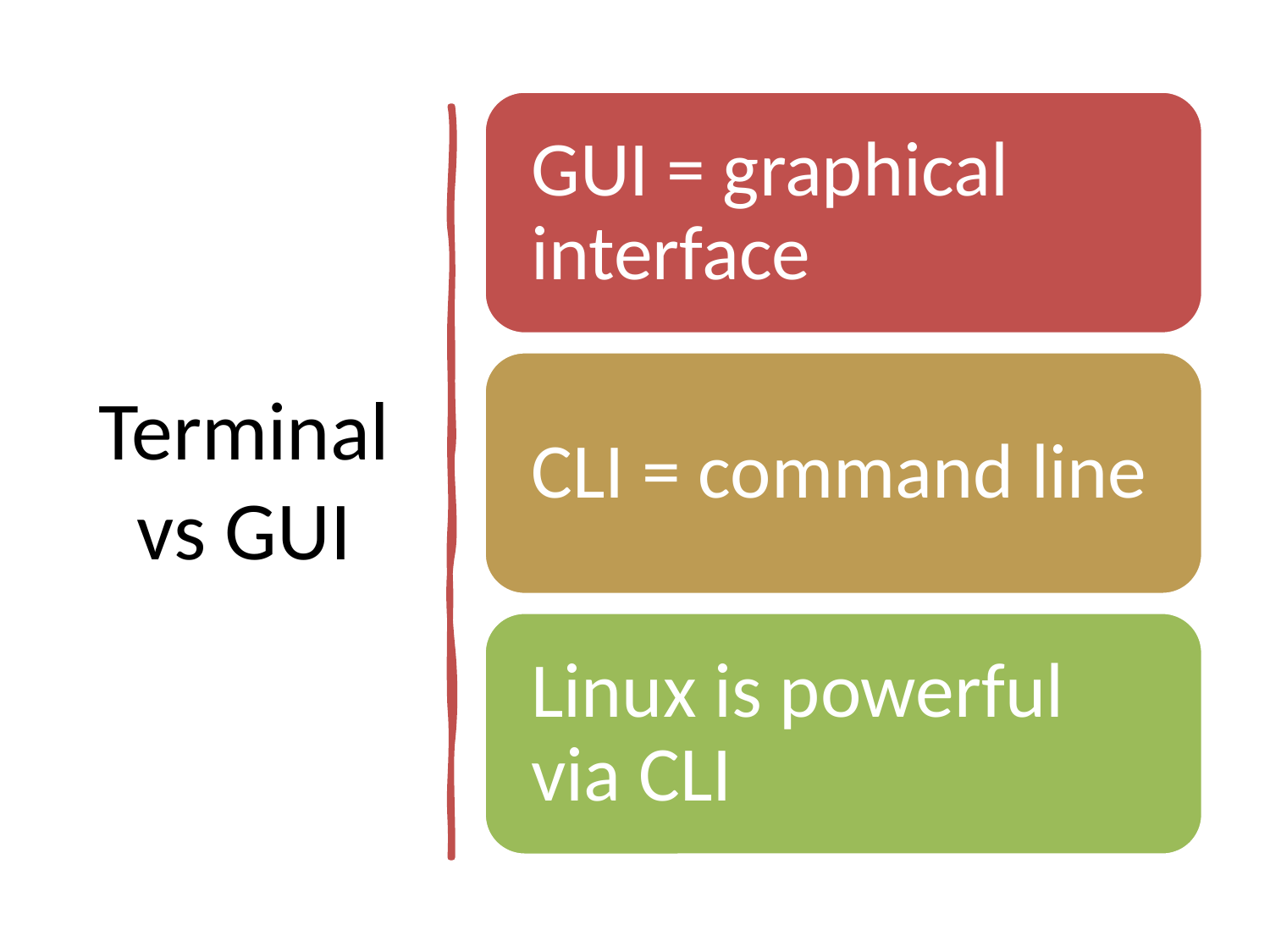

GUI = graphical interface
CLI = command line
Linux is powerful via CLI
# Terminal vs GUI